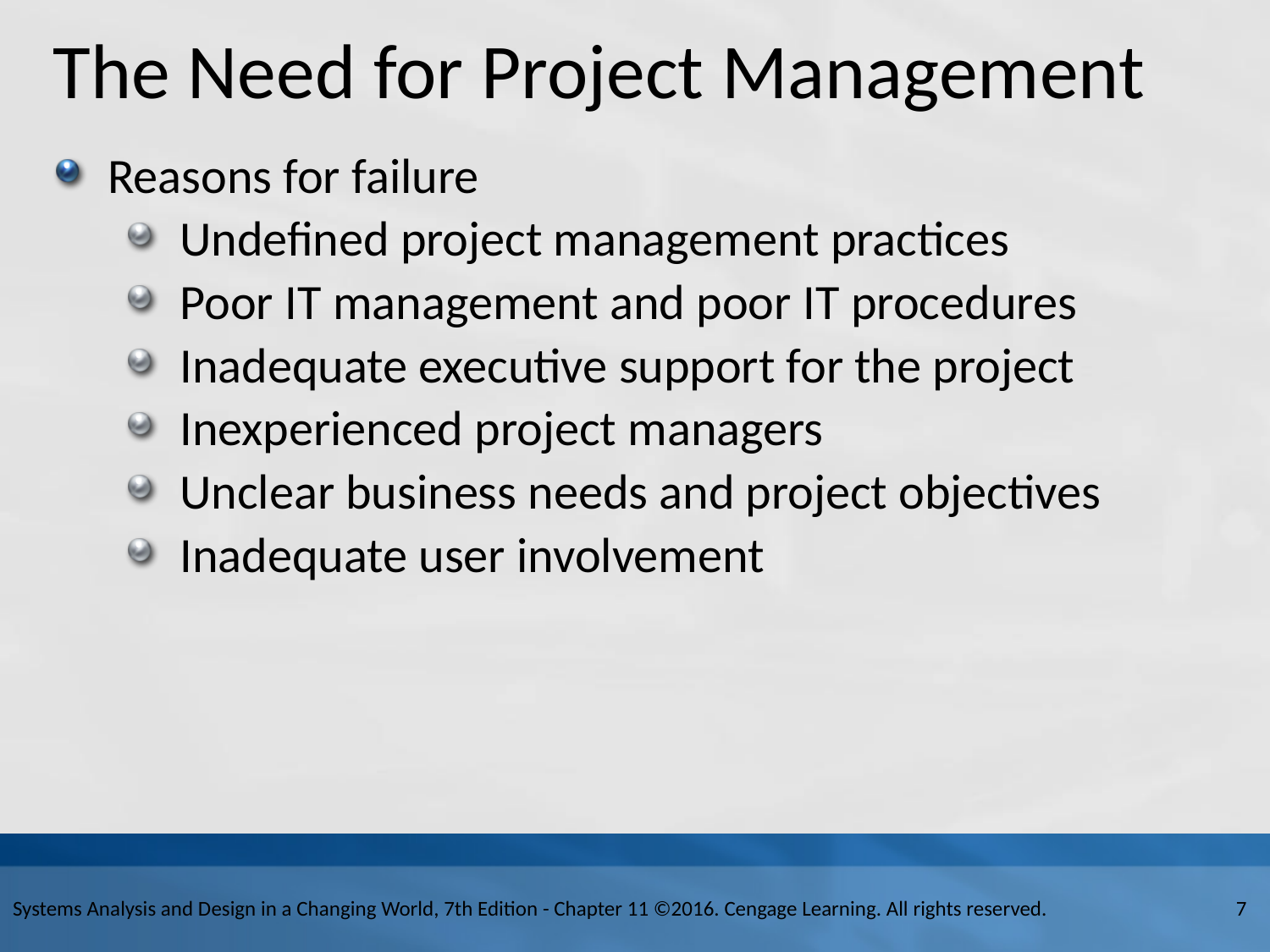

# The Need for Project Management
Reasons for failure
Undefined project management practices
Poor I T management and poor I T procedures
Inadequate executive support for the project
Inexperienced project managers
Unclear business needs and project objectives
Inadequate user involvement
Systems Analysis and Design in a Changing World, 7th Edition - Chapter 11 ©2016. Cengage Learning. All rights reserved.
7